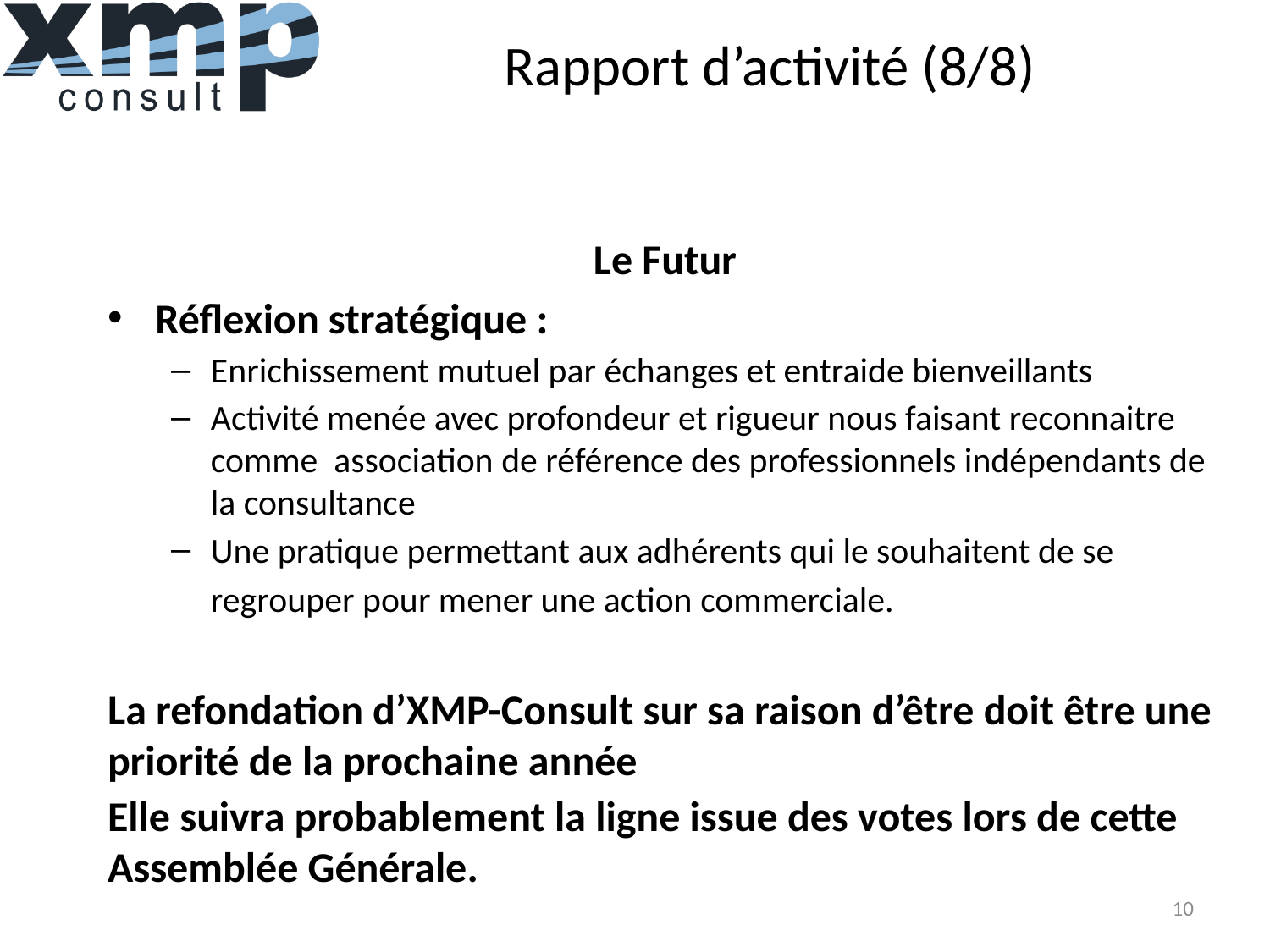

# Rapport d’activité (8/8)
Le Futur
Réflexion stratégique :
Enrichissement mutuel par échanges et entraide bienveillants
Activité menée avec profondeur et rigueur nous faisant reconnaitre comme  association de référence des professionnels indépendants de la consultance
Une pratique permettant aux adhérents qui le souhaitent de se regrouper pour mener une action commerciale.

La refondation d’XMP-Consult sur sa raison d’être doit être une priorité de la prochaine année
Elle suivra probablement la ligne issue des votes lors de cette Assemblée Générale.

10